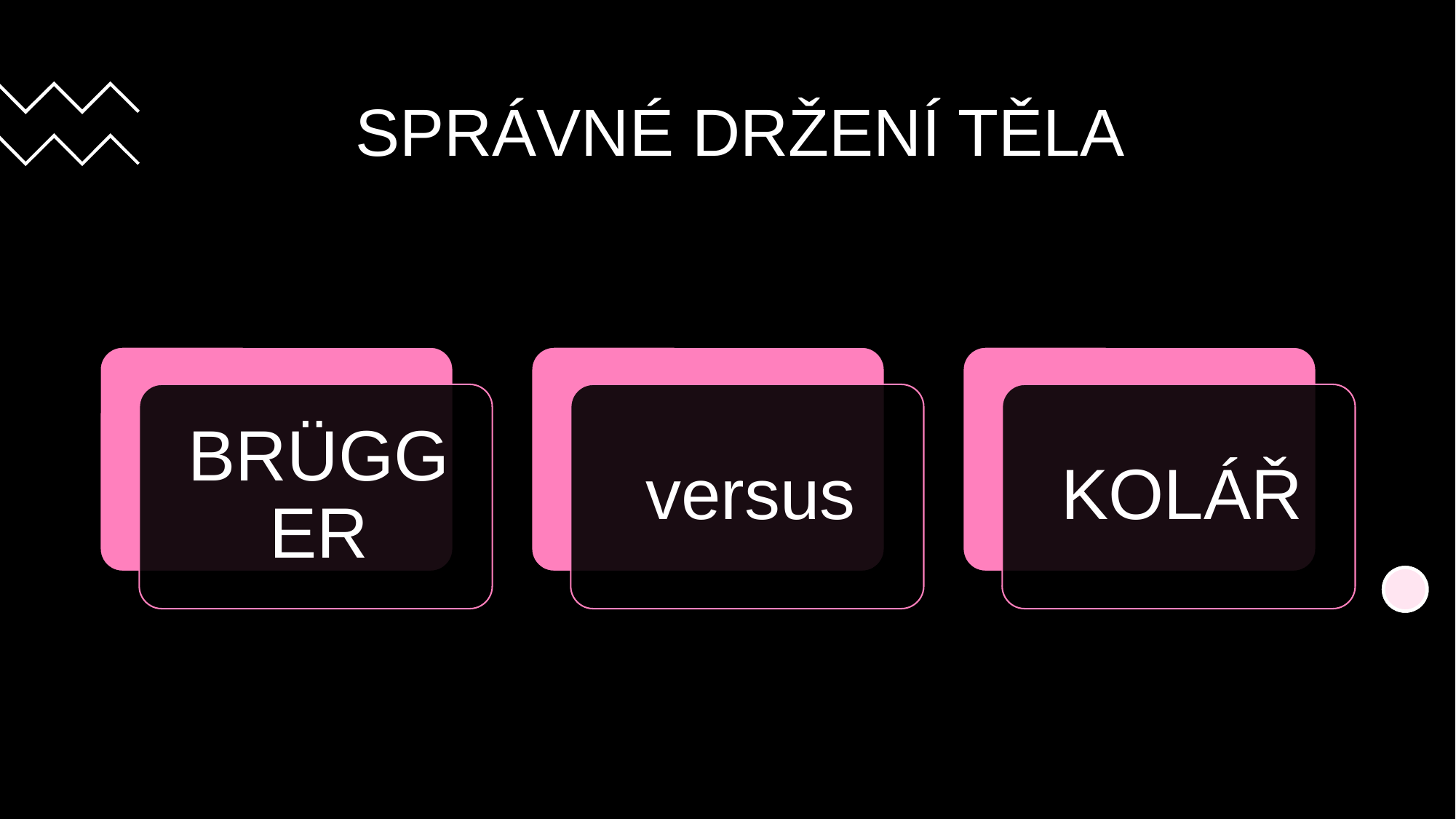

# SPRÁVNÉ DRŽENÍ TĚLA

BRÜGGER
versus
KOLÁŘ